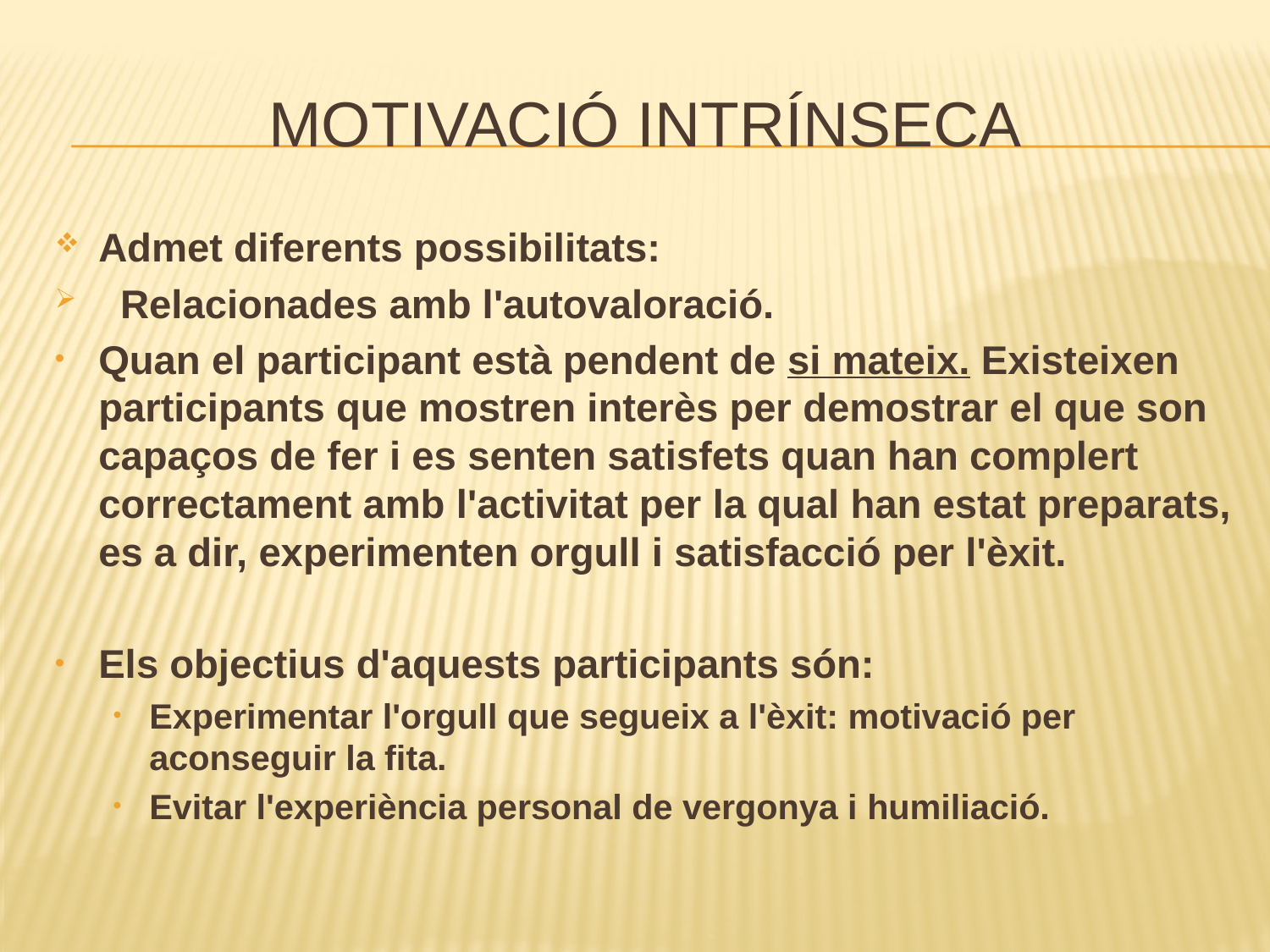

# motivació intrínseca
Admet diferents possibilitats:
Relacionades amb l'autovaloració.
Quan el participant està pendent de si mateix. Existeixen participants que mostren interès per demostrar el que son capaços de fer i es senten satisfets quan han complert correctament amb l'activitat per la qual han estat preparats, es a dir, experimenten orgull i satisfacció per l'èxit.

Els objectius d'aquests participants són:
Experimentar l'orgull que segueix a l'èxit: motivació per aconseguir la fita.
Evitar l'experiència personal de vergonya i humiliació.